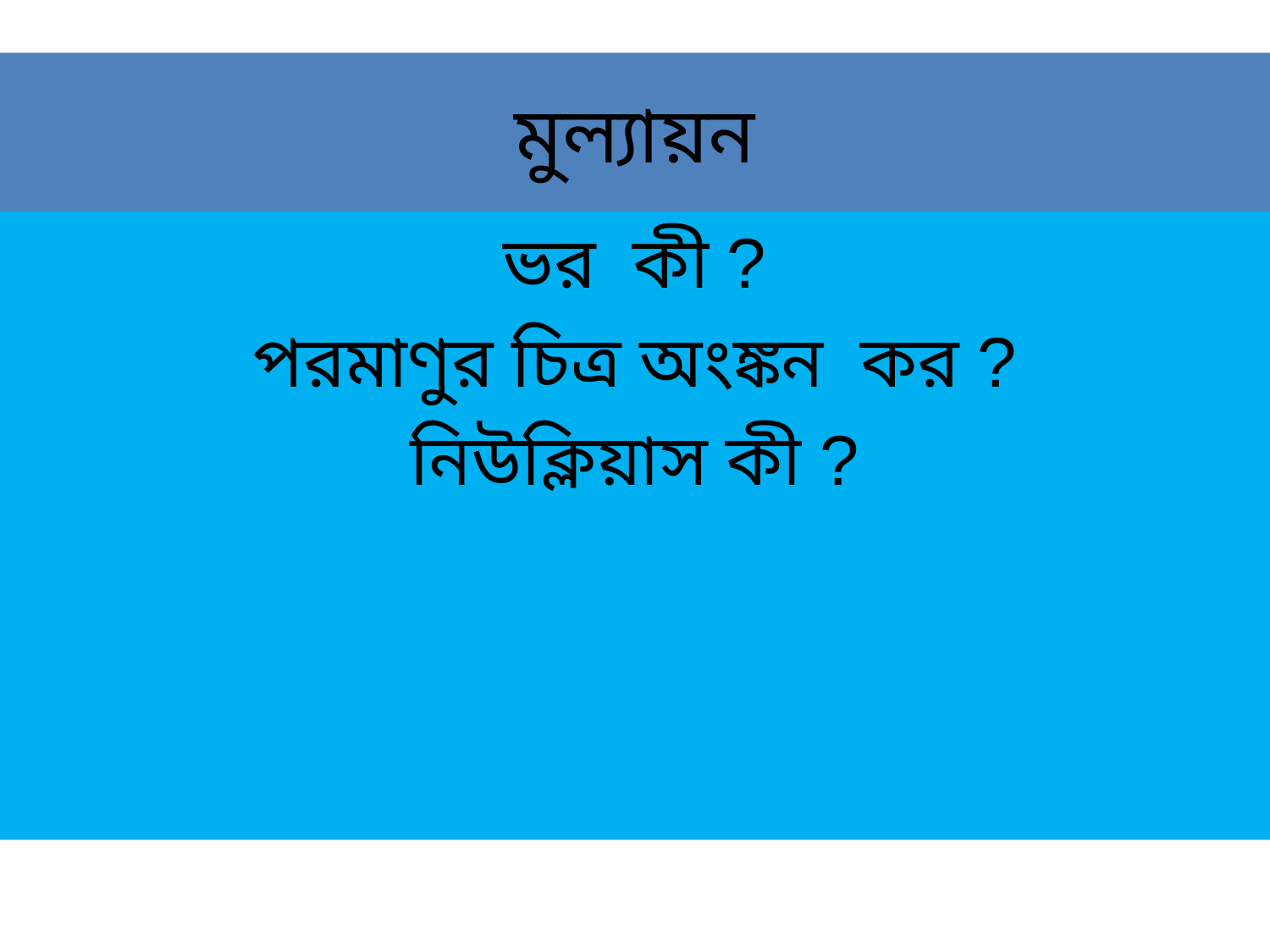

# মুল্যায়ন
ভর  কী ?
পরমাণুর চিত্র অংঙ্কন  কর ?
নিউক্লিয়াস কী ?